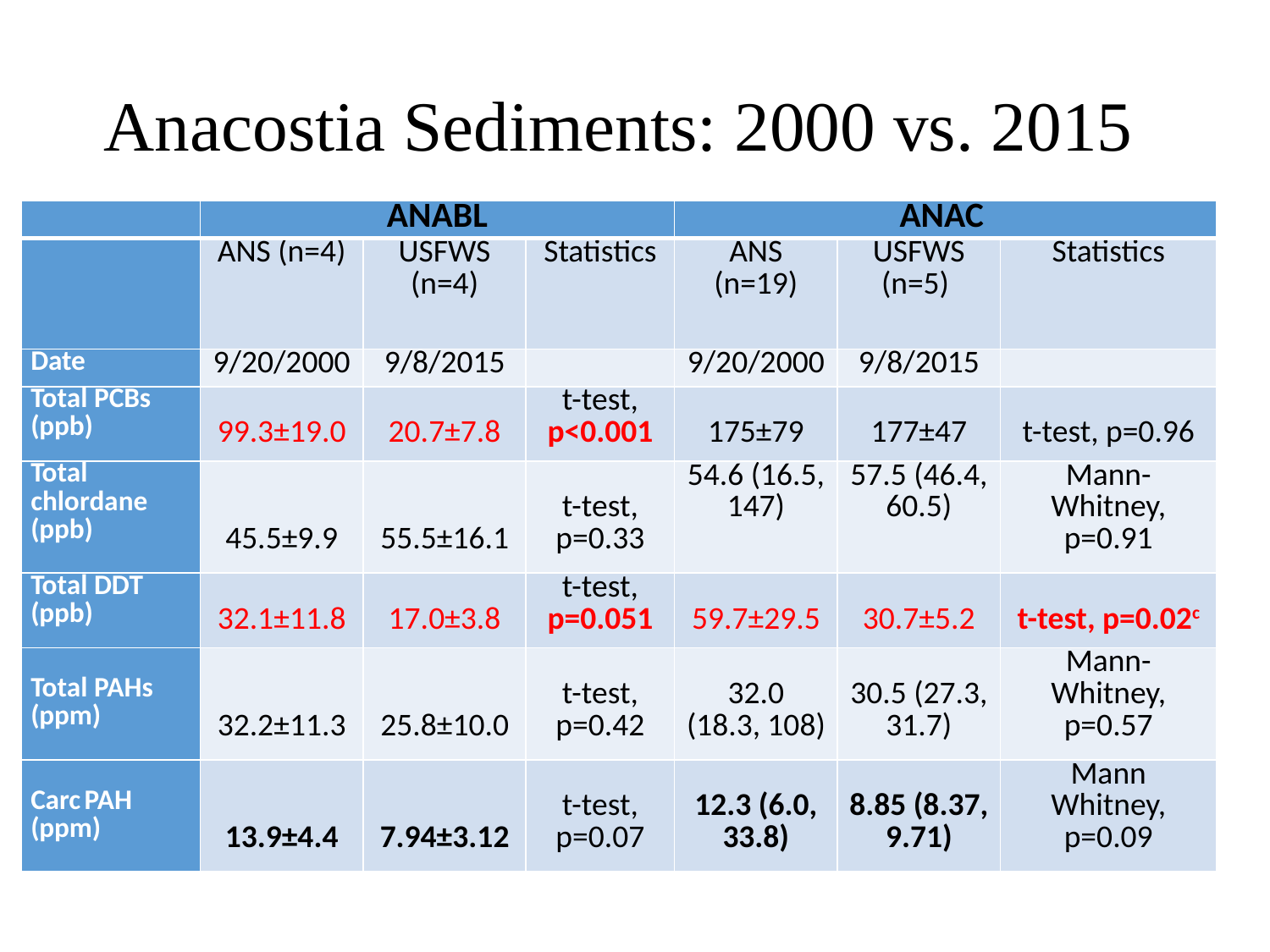

Anacostia Sediments: 2000 vs. 2015
|  | ANABL |  |  | ANAC |  |  |
| --- | --- | --- | --- | --- | --- | --- |
|  | ANS (n=4) | USFWS (n=4) | Statistics | ANS (n=19) | USFWS (n=5) | Statistics |
| Date | 9/20/2000 | 9/8/2015 |  | 9/20/2000 | 9/8/2015 |  |
| Total PCBs (ppb) | 99.3±19.0 | 20.7±7.8 | t-test, p<0.001 | 175±79 | 177±47 | t-test, p=0.96 |
| Total chlordane (ppb) | 45.5±9.9 | 55.5±16.1 | t-test, p=0.33 | 54.6 (16.5, 147) | 57.5 (46.4, 60.5) | Mann-Whitney, p=0.91 |
| Total DDT (ppb) | 32.1±11.8 | 17.0±3.8 | t-test, p=0.051 | 59.7±29.5 | 30.7±5.2 | t-test, p=0.02c |
| Total PAHs (ppm) | 32.2±11.3 | 25.8±10.0 | t-test, p=0.42 | 32.0 (18.3, 108) | 30.5 (27.3, 31.7) | Mann-Whitney, p=0.57 |
| Carc PAH (ppm) | 13.9±4.4 | 7.94±3.12 | t-test, p=0.07 | 12.3 (6.0, 33.8) | 8.85 (8.37, 9.71) | Mann Whitney, p=0.09 |